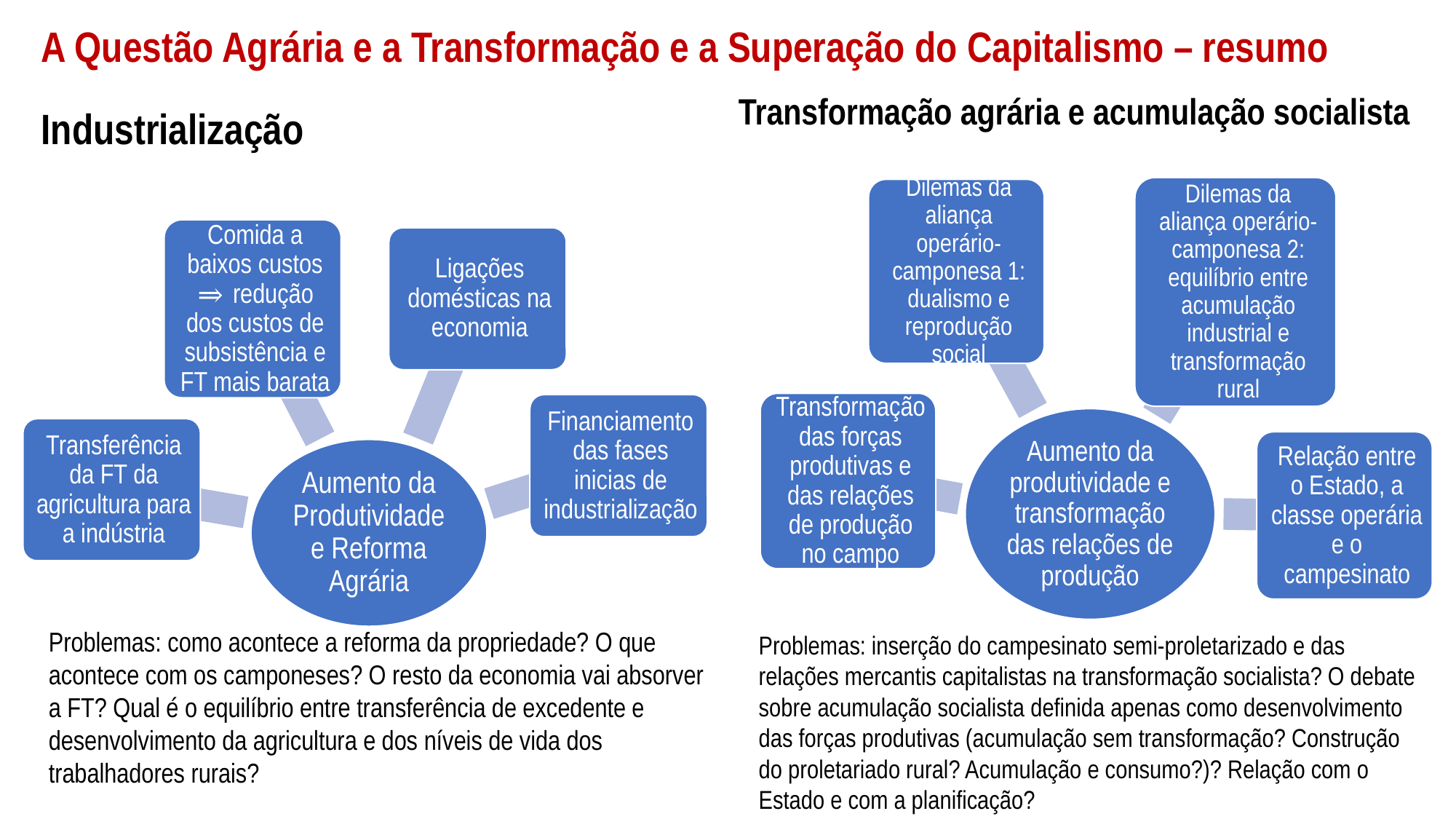

# A Questão Agrária e a Transformação e a Superação do Capitalismo – resumo
Transformação agrária e acumulação socialista
Industrialização
Aumento da produtividade e transformação das relações de produção
Transformação das forças produtivas e das relações de produção no campo
Dilemas da aliança operário-camponesa 1: dualismo e reprodução social
Dilemas da aliança operário-camponesa 2: equilíbrio entre acumulação industrial e transformação rural
Relação entre o Estado, a classe operária e o campesinato
Aumento da Produtividade e Reforma Agrária
Transferência da FT da agricultura para a indústria
Comida a baixos custos ⇒ redução dos custos de subsistência e FT mais barata
Ligações domésticas na economia
Financiamento das fases inicias de industrialização
Problemas: como acontece a reforma da propriedade? O que acontece com os camponeses? O resto da economia vai absorver a FT? Qual é o equilíbrio entre transferência de excedente e desenvolvimento da agricultura e dos níveis de vida dos trabalhadores rurais?
Problemas: inserção do campesinato semi-proletarizado e das relações mercantis capitalistas na transformação socialista? O debate sobre acumulação socialista definida apenas como desenvolvimento das forças produtivas (acumulação sem transformação? Construção do proletariado rural? Acumulação e consumo?)? Relação com o Estado e com a planificação?